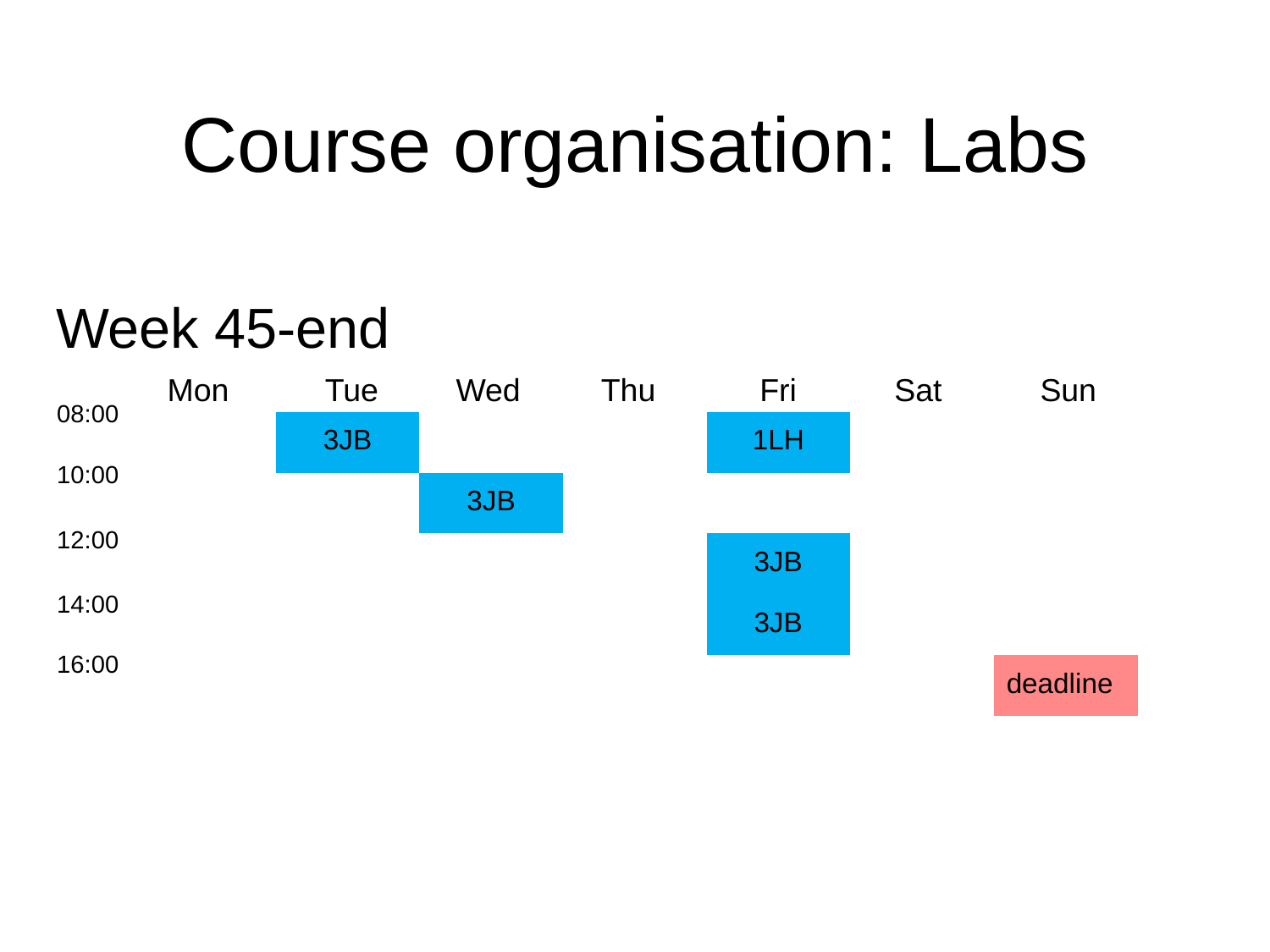

# Course organisation: Labs
Week 45-end
Mon
Tue
Wed
Thu
Fri
Sat
Sun
08:00
|  | 3JB |  |  | 1LH |  |  |
| --- | --- | --- | --- | --- | --- | --- |
|  |  | 3JB |  |  |  |  |
|  |  |  |  | 3JB |  |  |
|  |  |  |  | 3JB |  |  |
|  |  |  |  |  |  | deadline |
10:00
12:00
14:00
16:00